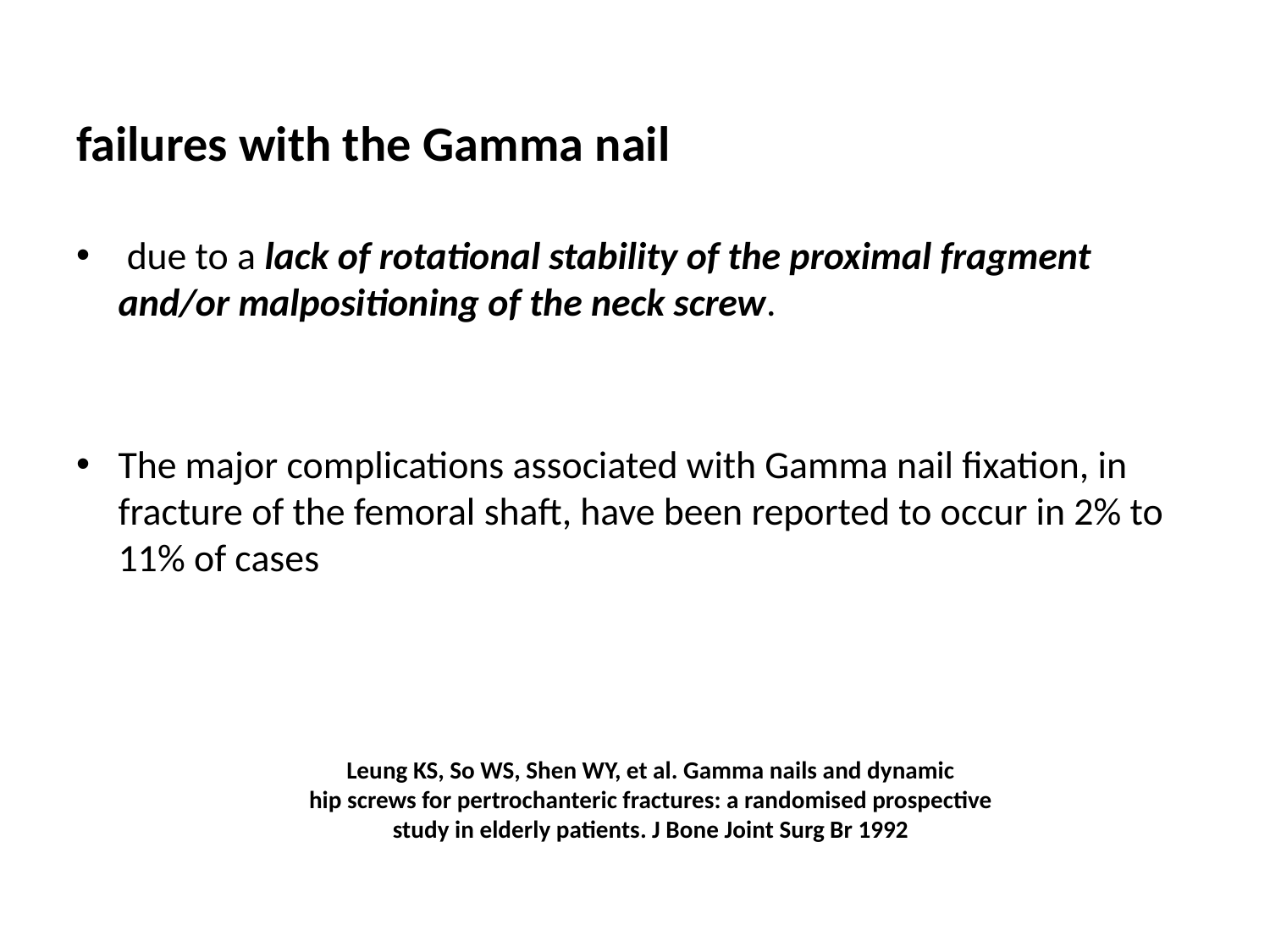

failures with the Gamma nail

 due to a lack of rotational stability of the proximal fragment and/or malpositioning of the neck screw.

The major complications associated with Gamma nail fixation, in fracture of the femoral shaft, have been reported to occur in 2% to 11% of cases
# Leung KS, So WS, Shen WY, et al. Gamma nails and dynamic hip screws for pertrochanteric fractures: a randomised prospective study in elderly patients. J Bone Joint Surg Br 1992